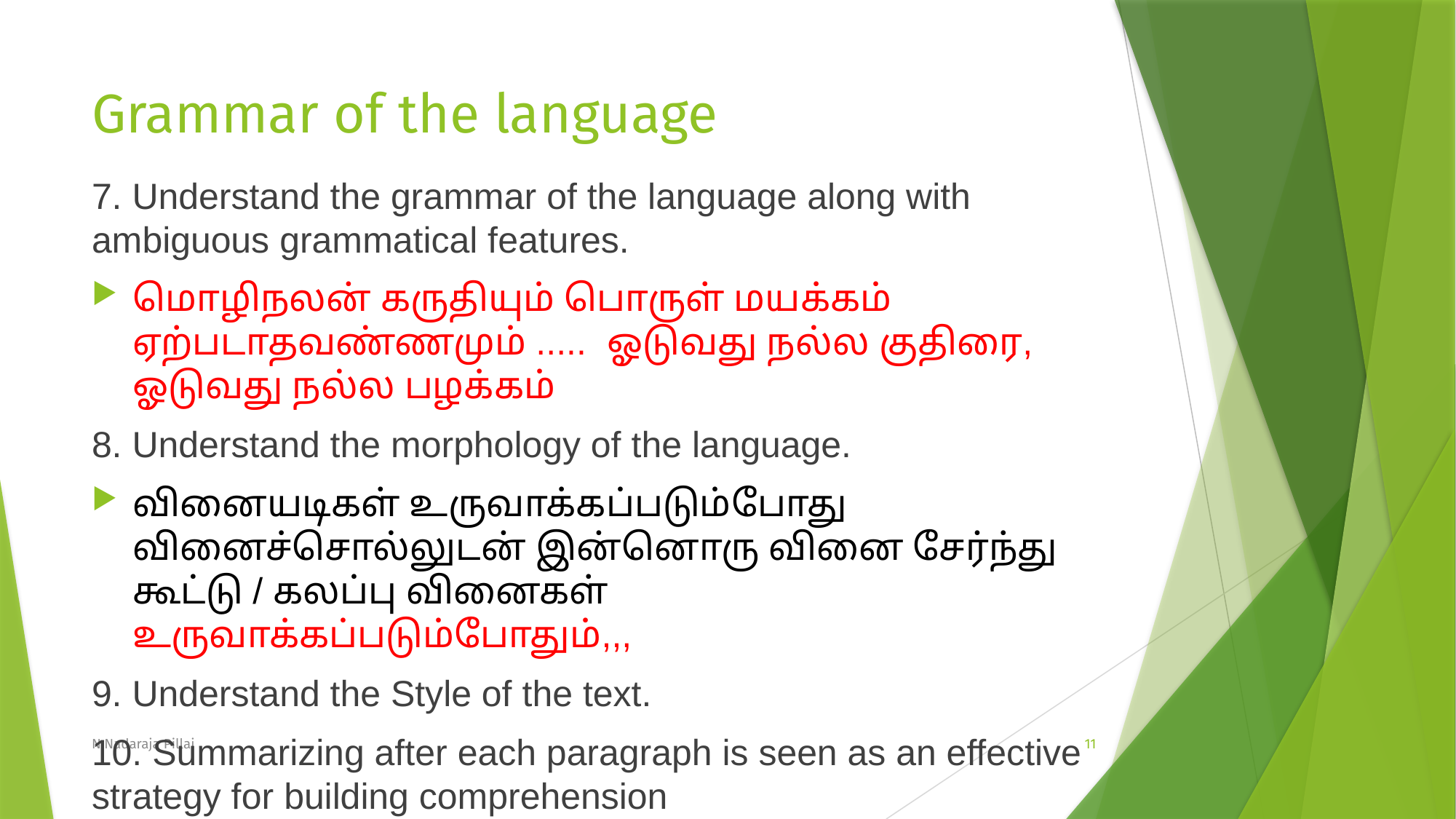

# Grammar of the language
7. Understand the grammar of the language along with   ambiguous grammatical features.
மொழிநலன் கருதியும் பொருள் மயக்கம் ஏற்படாதவண்ணமும் .....  ஓடுவது நல்ல குதிரை,  ஓடுவது நல்ல பழக்கம்
8. Understand the morphology of the language.
வினையடிகள் உருவாக்கப்படும்போது வினைச்சொல்லுடன் இன்னொரு வினை சேர்ந்து கூட்டு / கலப்பு வினைகள் உருவாக்கப்படும்போதும்,,,
9. Understand the Style of the text.
10. Summarizing after each paragraph is seen as an effective strategy for building comprehension

N.Nadaraja Pillai
11